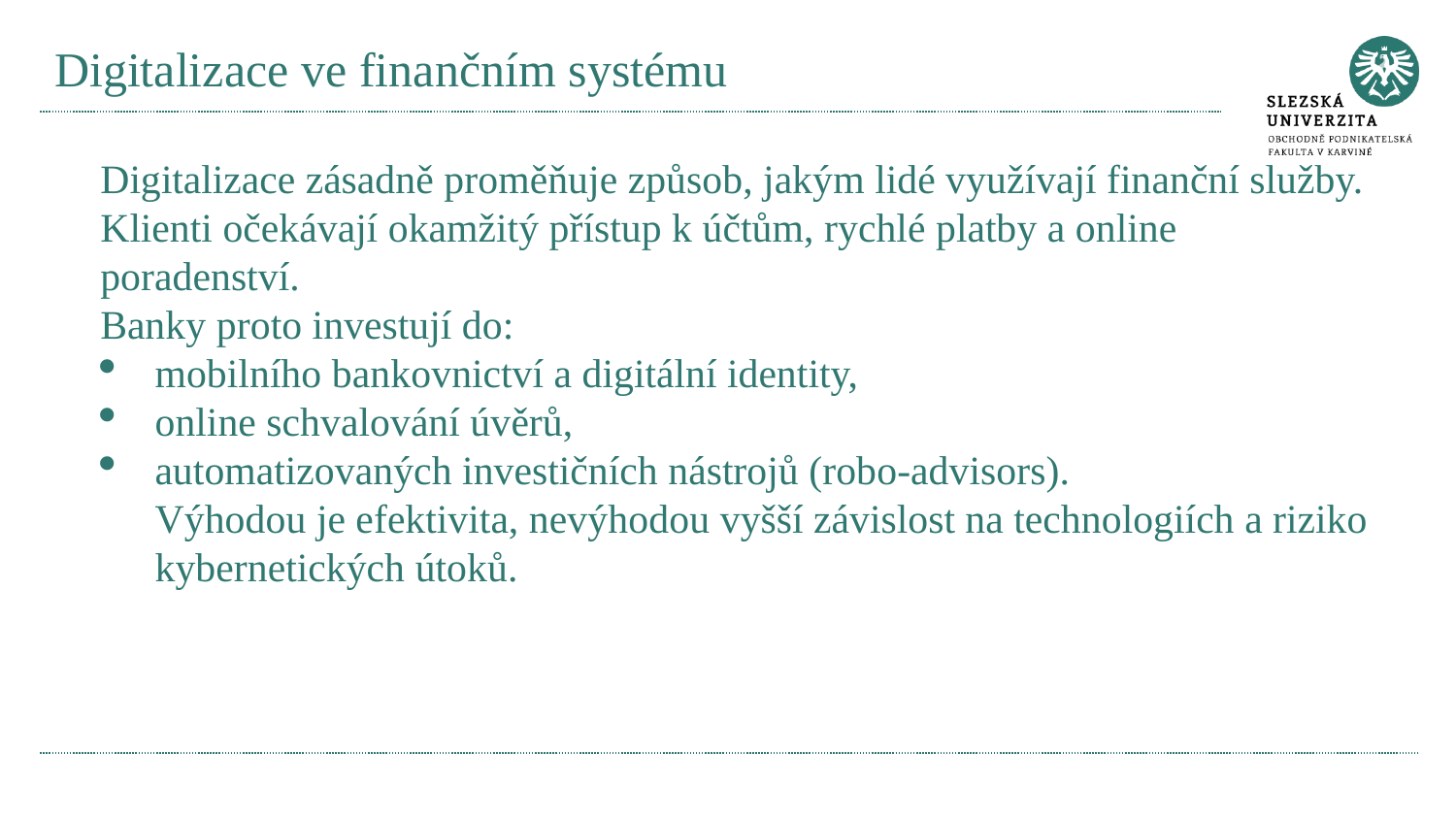

# Digitalizace ve finančním systému
Digitalizace zásadně proměňuje způsob, jakým lidé využívají finanční služby.
Klienti očekávají okamžitý přístup k účtům, rychlé platby a online poradenství.
Banky proto investují do:
mobilního bankovnictví a digitální identity,
online schvalování úvěrů,
automatizovaných investičních nástrojů (robo-advisors).
Výhodou je efektivita, nevýhodou vyšší závislost na technologiích a riziko kybernetických útoků.